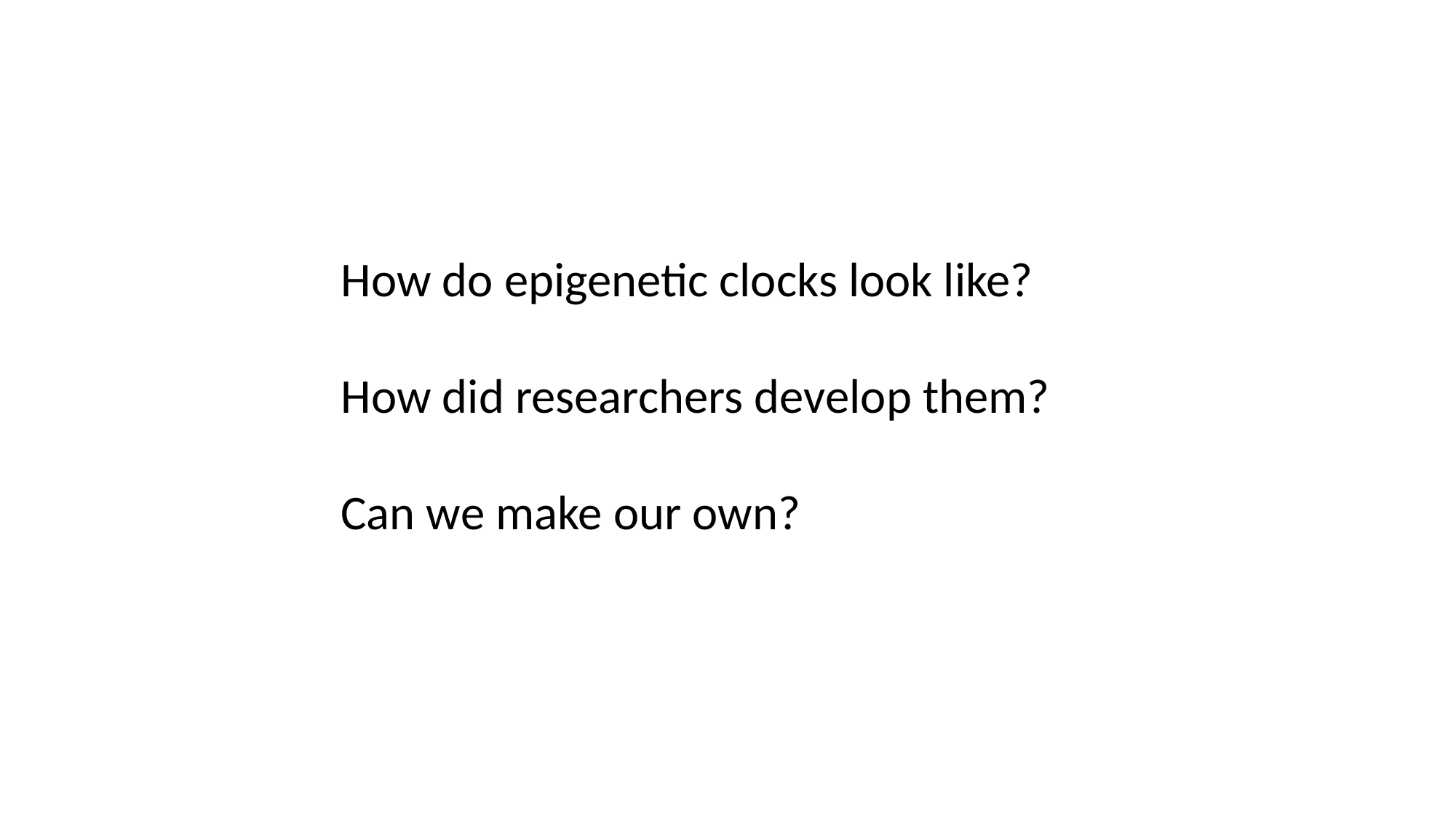

How do epigenetic clocks look like?

How did researchers develop them?

Can we make our own?